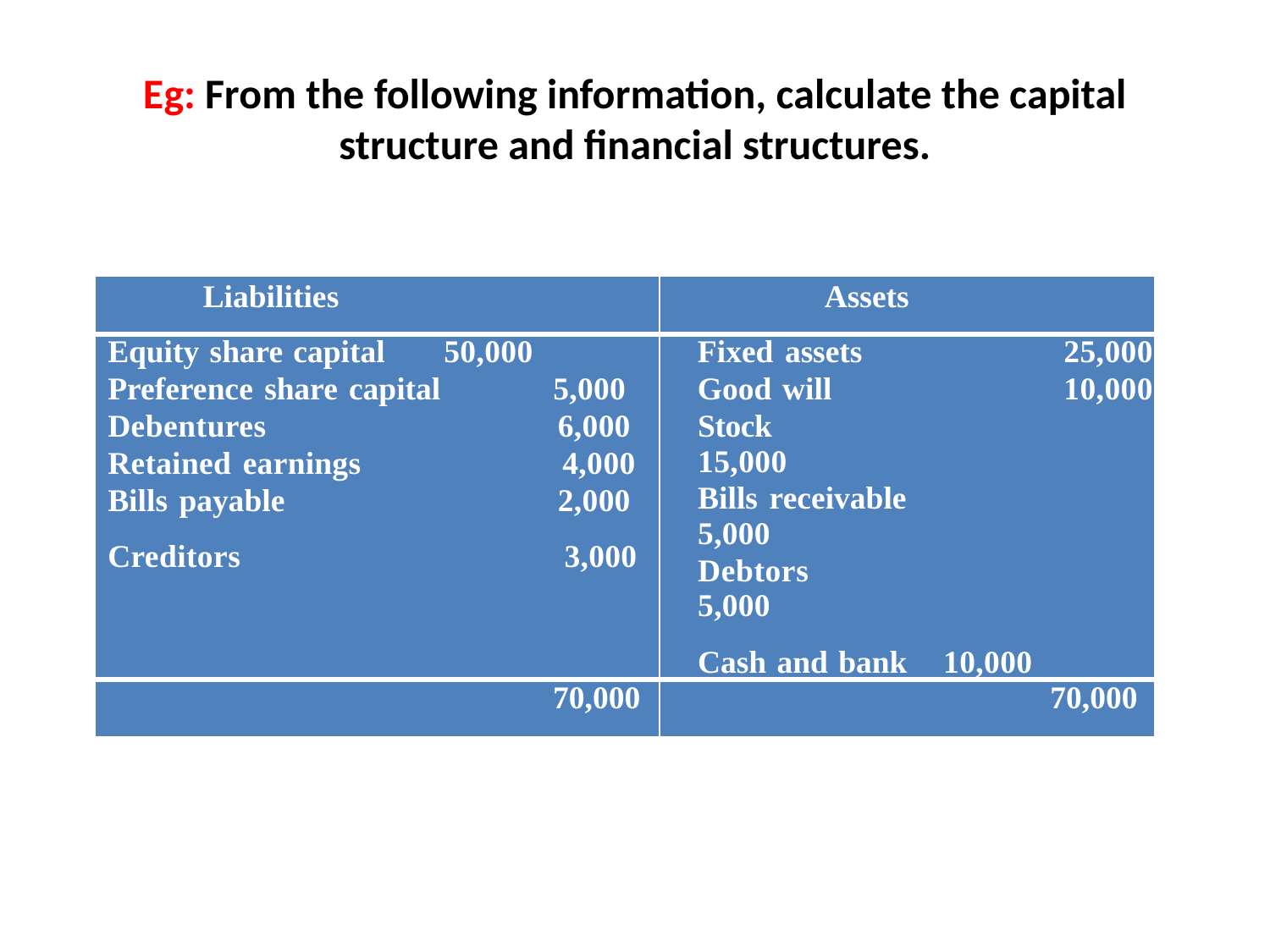

# Eg: From the following information, calculate the capital structure and financial structures.
| Liabilities | Assets |
| --- | --- |
| Equity share capital 50,000 Preference share capital 5,000 Debentures 6,000 Retained earnings 4,000 Bills payable 2,000 Creditors 3,000 | Fixed assets 25,000 Good will 10,000 Stock 15,000 Bills receivable 5,000 Debtors 5,000 Cash and bank 10,000 |
| 70,000 | 70,000 |